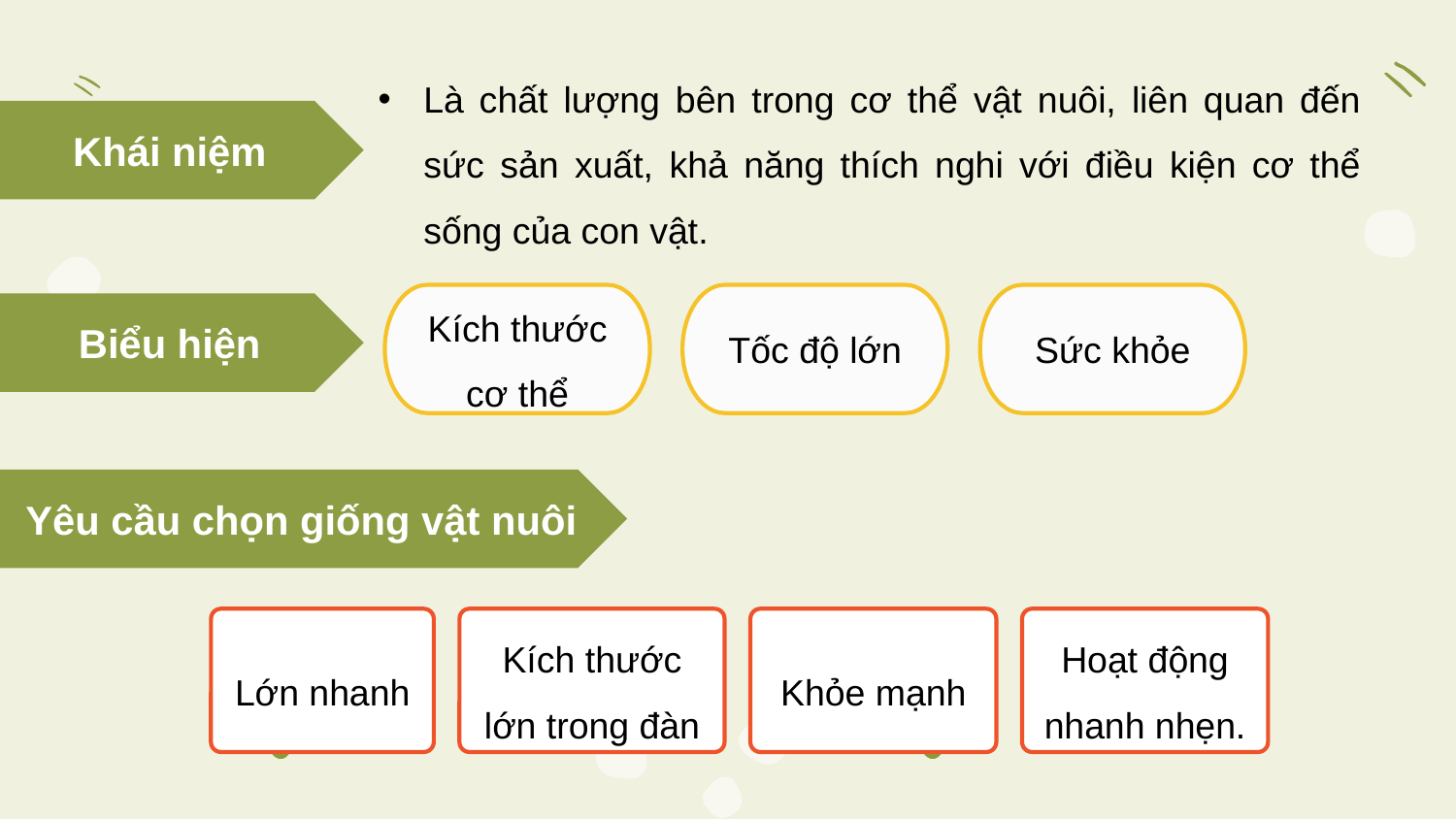

Là chất lượng bên trong cơ thể vật nuôi, liên quan đến sức sản xuất, khả năng thích nghi với điều kiện cơ thể sống của con vật.
Khái niệm
Kích thước cơ thể
Tốc độ lớn
Sức khỏe
Biểu hiện
Yêu cầu chọn giống vật nuôi
Hoạt động nhanh nhẹn.
Lớn nhanh
Kích thước lớn trong đàn
Khỏe mạnh